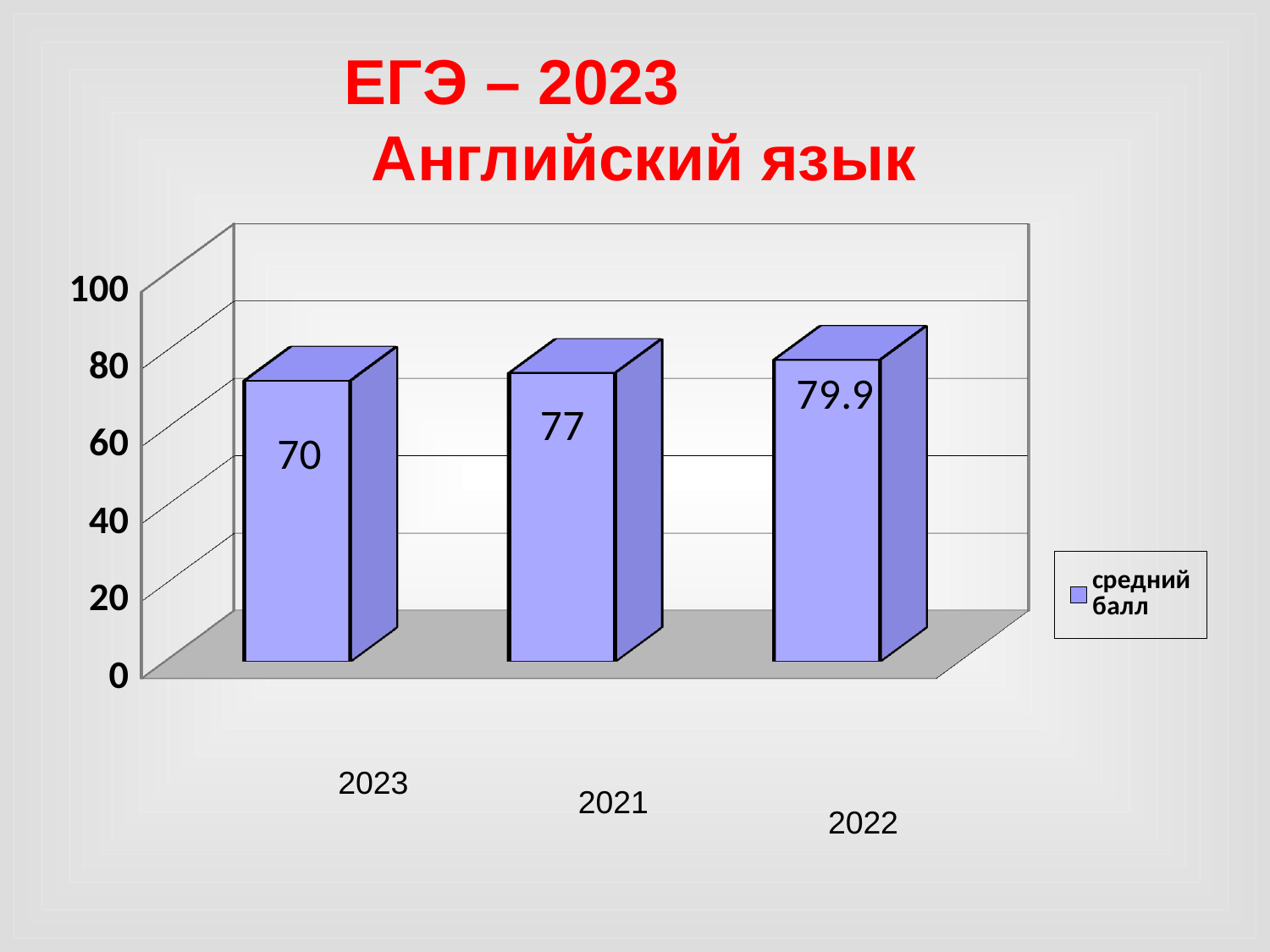

# ЕГЭ – 2023 Английский язык

[unsupported chart]

2023
2021
2022